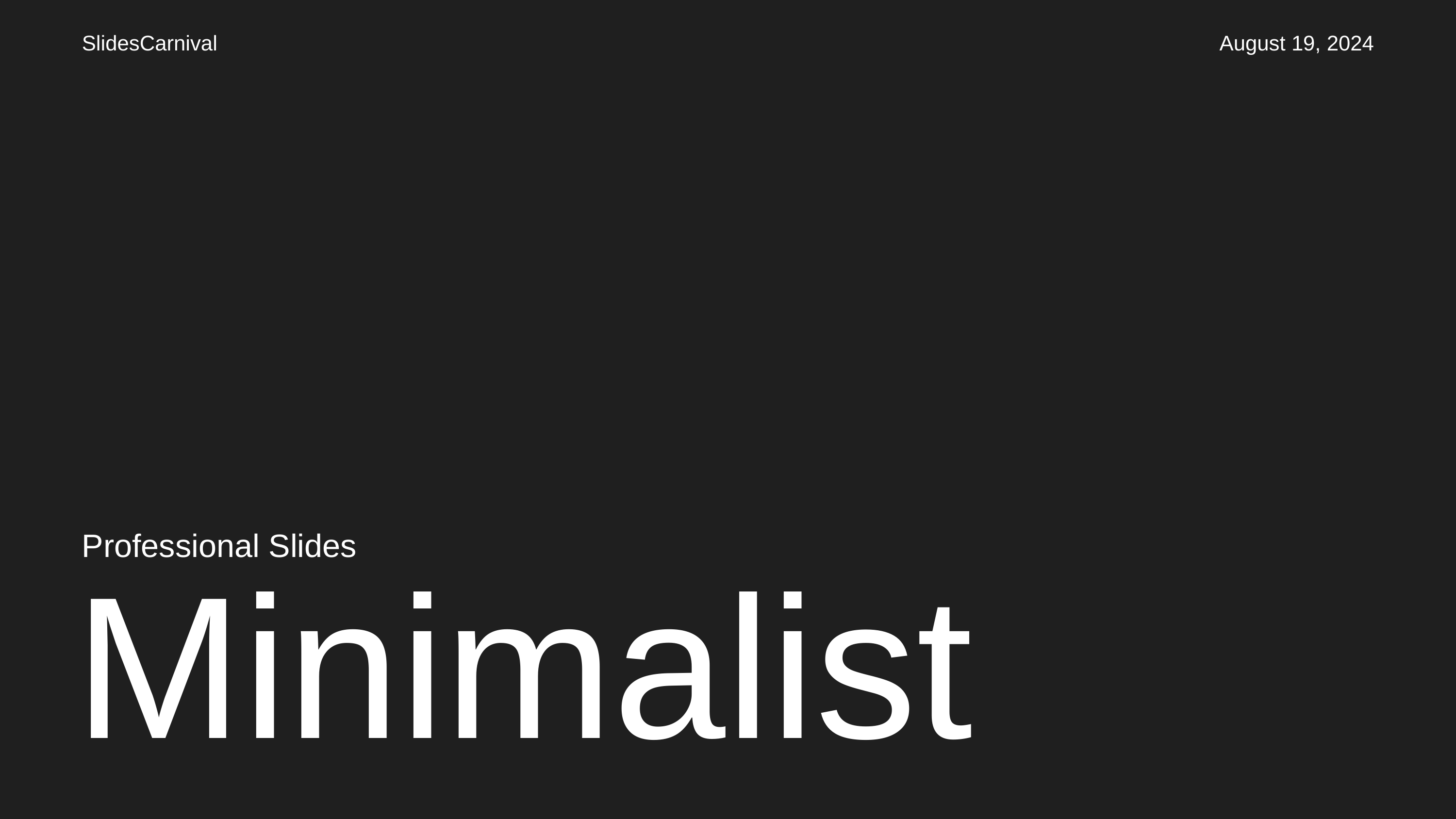

SlidesCarnival
August 19, 2024
Professional Slides
Minimalist